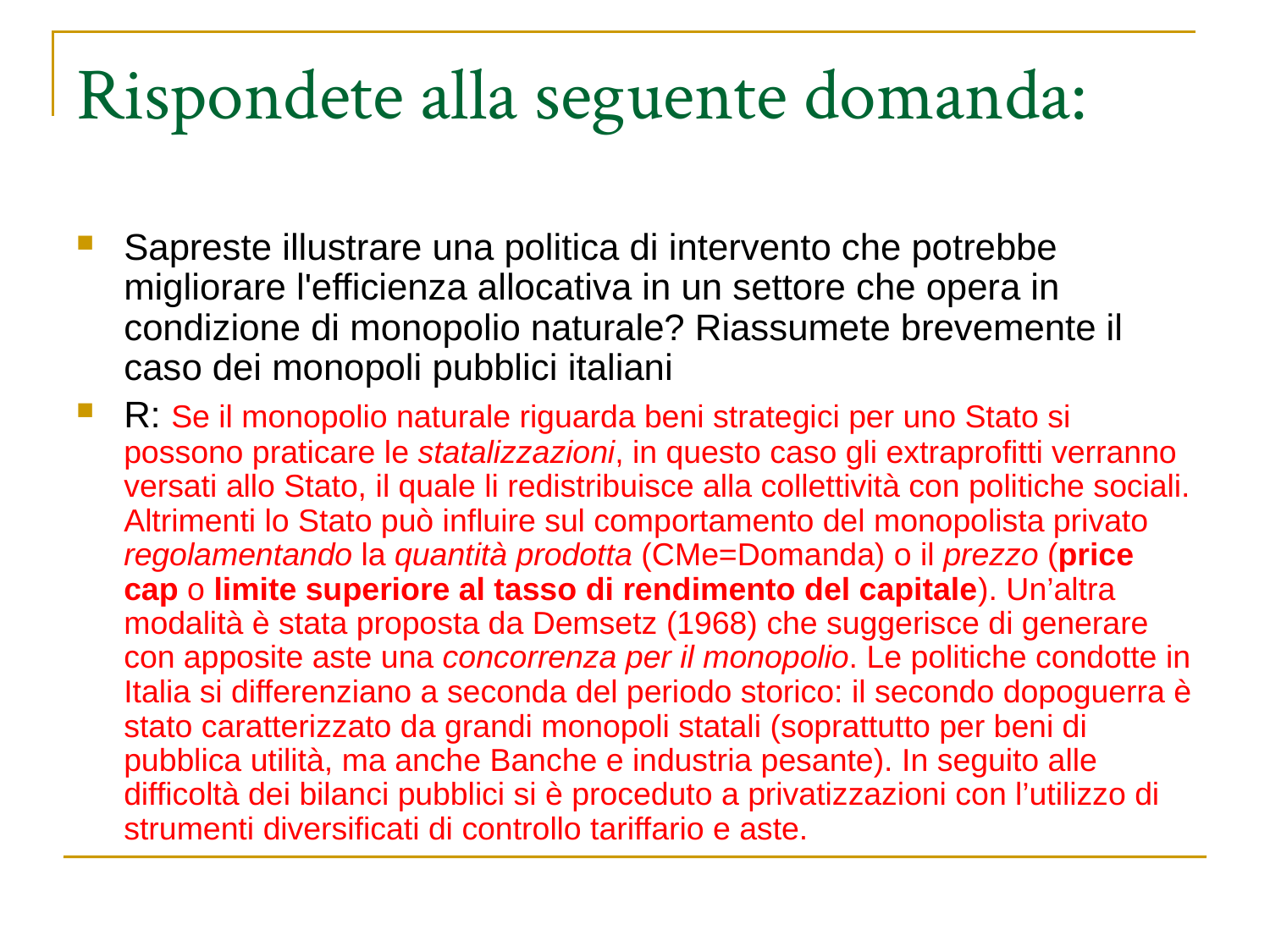

# Rispondete alla seguente domanda:
Sapreste illustrare una politica di intervento che potrebbe migliorare l'efficienza allocativa in un settore che opera in condizione di monopolio naturale? Riassumete brevemente il caso dei monopoli pubblici italiani
R: Se il monopolio naturale riguarda beni strategici per uno Stato si possono praticare le statalizzazioni, in questo caso gli extraprofitti verranno versati allo Stato, il quale li redistribuisce alla collettività con politiche sociali. Altrimenti lo Stato può influire sul comportamento del monopolista privato regolamentando la quantità prodotta (CMe=Domanda) o il prezzo (price cap o limite superiore al tasso di rendimento del capitale). Un’altra modalità è stata proposta da Demsetz (1968) che suggerisce di generare con apposite aste una concorrenza per il monopolio. Le politiche condotte in Italia si differenziano a seconda del periodo storico: il secondo dopoguerra è stato caratterizzato da grandi monopoli statali (soprattutto per beni di pubblica utilità, ma anche Banche e industria pesante). In seguito alle difficoltà dei bilanci pubblici si è proceduto a privatizzazioni con l’utilizzo di strumenti diversificati di controllo tariffario e aste.